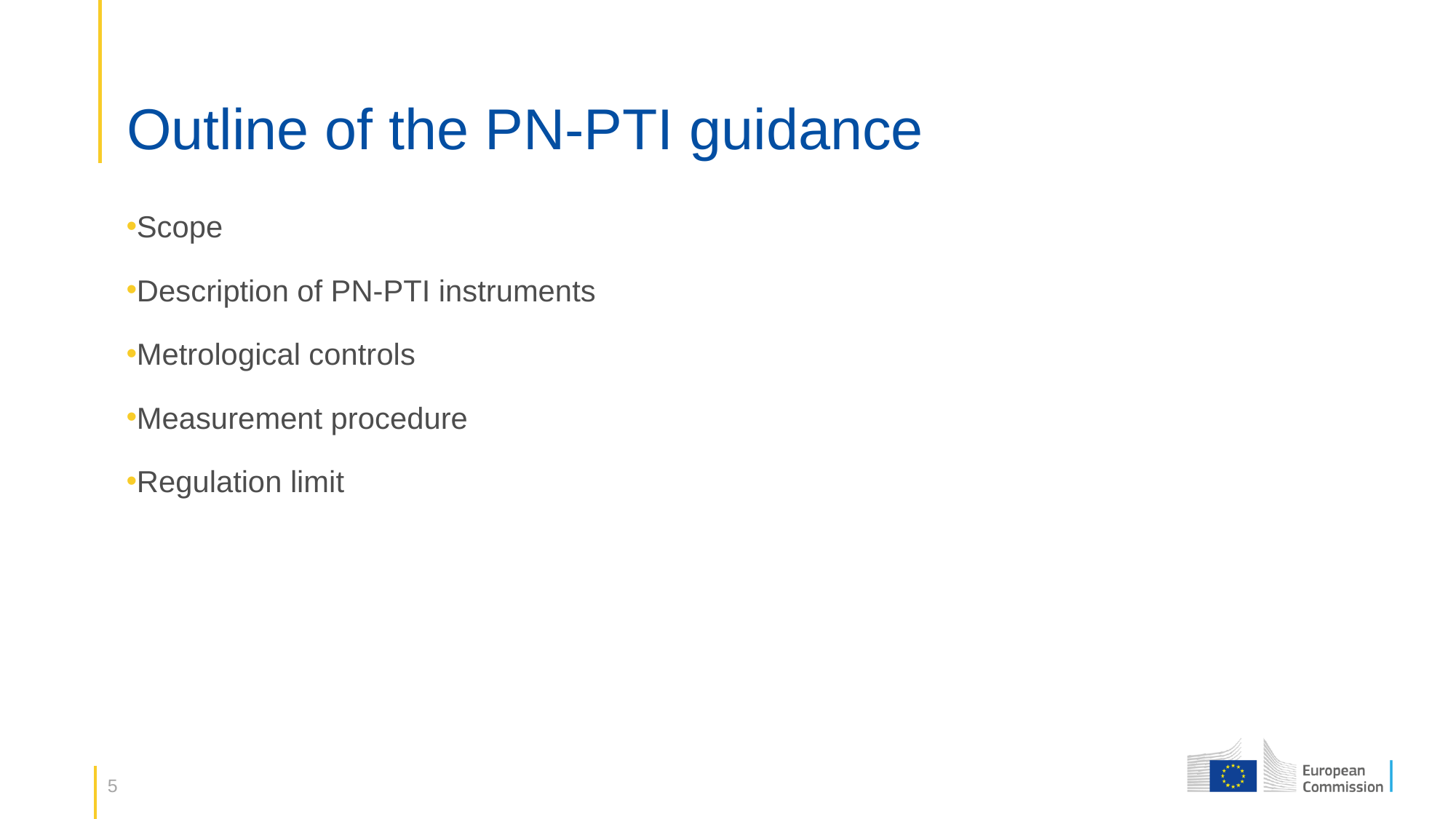

# Outline of the PN-PTI guidance
Scope
Description of PN-PTI instruments
Metrological controls
Measurement procedure
Regulation limit